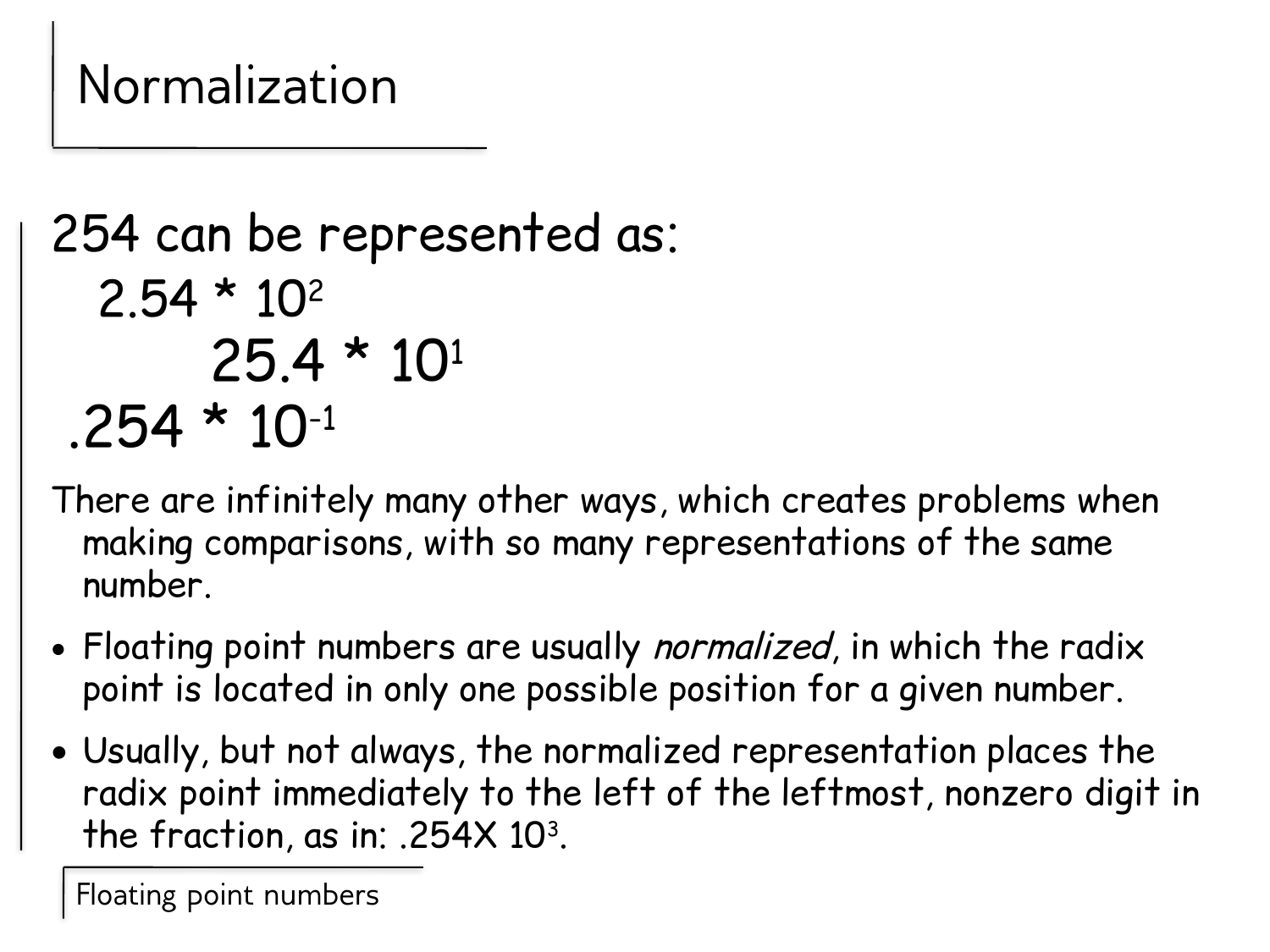

# Normalization

254 can be represented as:
	 2.54 * 102
		25.4 * 101
 .254 * 10-1
There are infinitely many other ways, which creates problems when making comparisons, with so many representations of the same number.
•	Floating point numbers are usually normalized, in which the radix point is located in only one possible position for a given number.
•	Usually, but not always, the normalized representation places the radix point immediately to the left of the leftmost, nonzero digit in the fraction, as in: .254X 103.